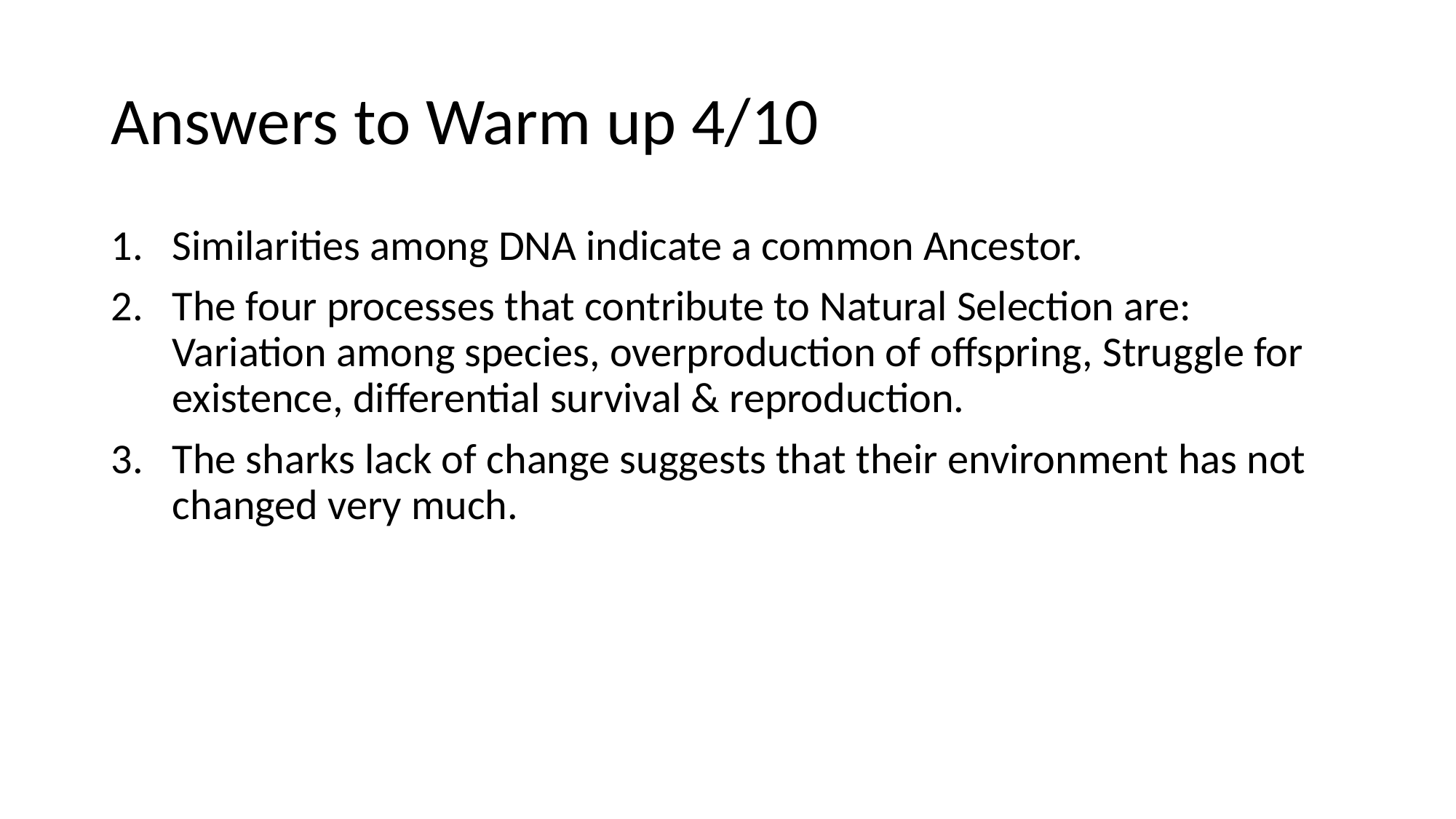

# Answers to Warm up 4/10
Similarities among DNA indicate a common Ancestor.
The four processes that contribute to Natural Selection are: Variation among species, overproduction of offspring, Struggle for existence, differential survival & reproduction.
The sharks lack of change suggests that their environment has not changed very much.